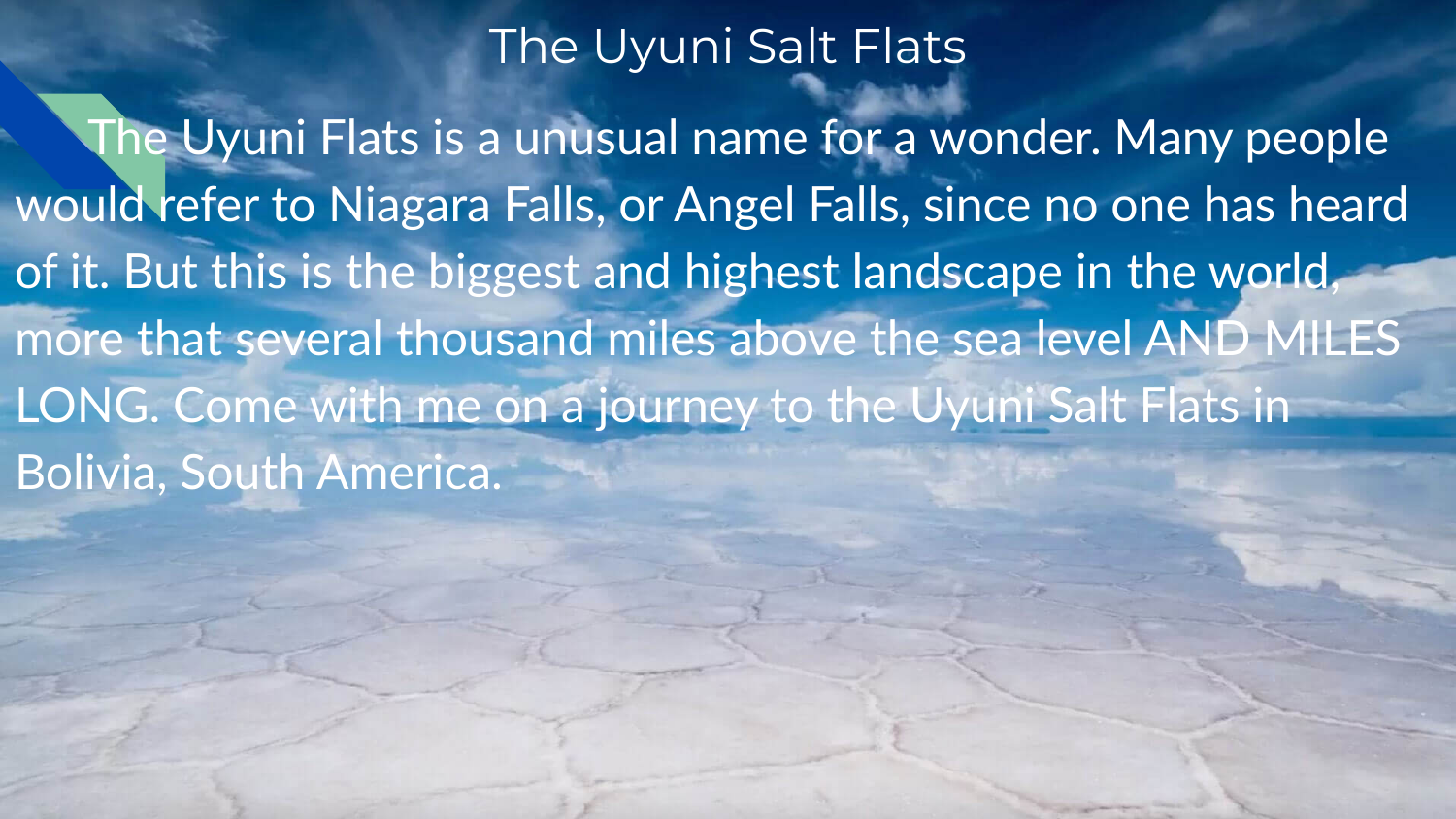

# The Uyuni Salt Flats
The Uyuni Flats is a unusual name for a wonder. Many people would refer to Niagara Falls, or Angel Falls, since no one has heard of it. But this is the biggest and highest landscape in the world, more that several thousand miles above the sea level AND MILES LONG. Come with me on a journey to the Uyuni Salt Flats in Bolivia, South America.